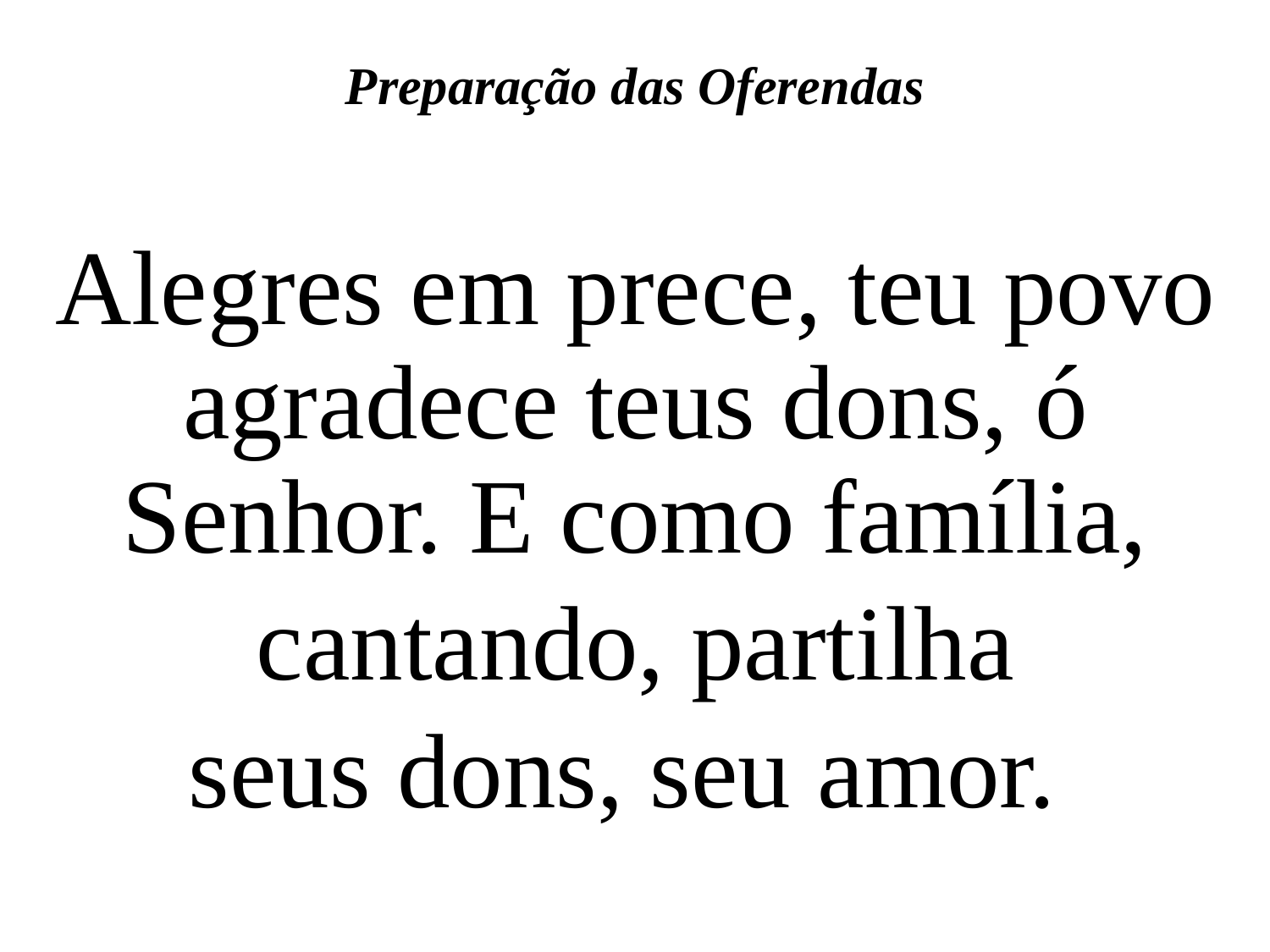

Preparação das Oferendas
Alegres em prece, teu povo agradece teus dons, ó Senhor. E como família,
cantando, partilha
seus dons, seu amor.